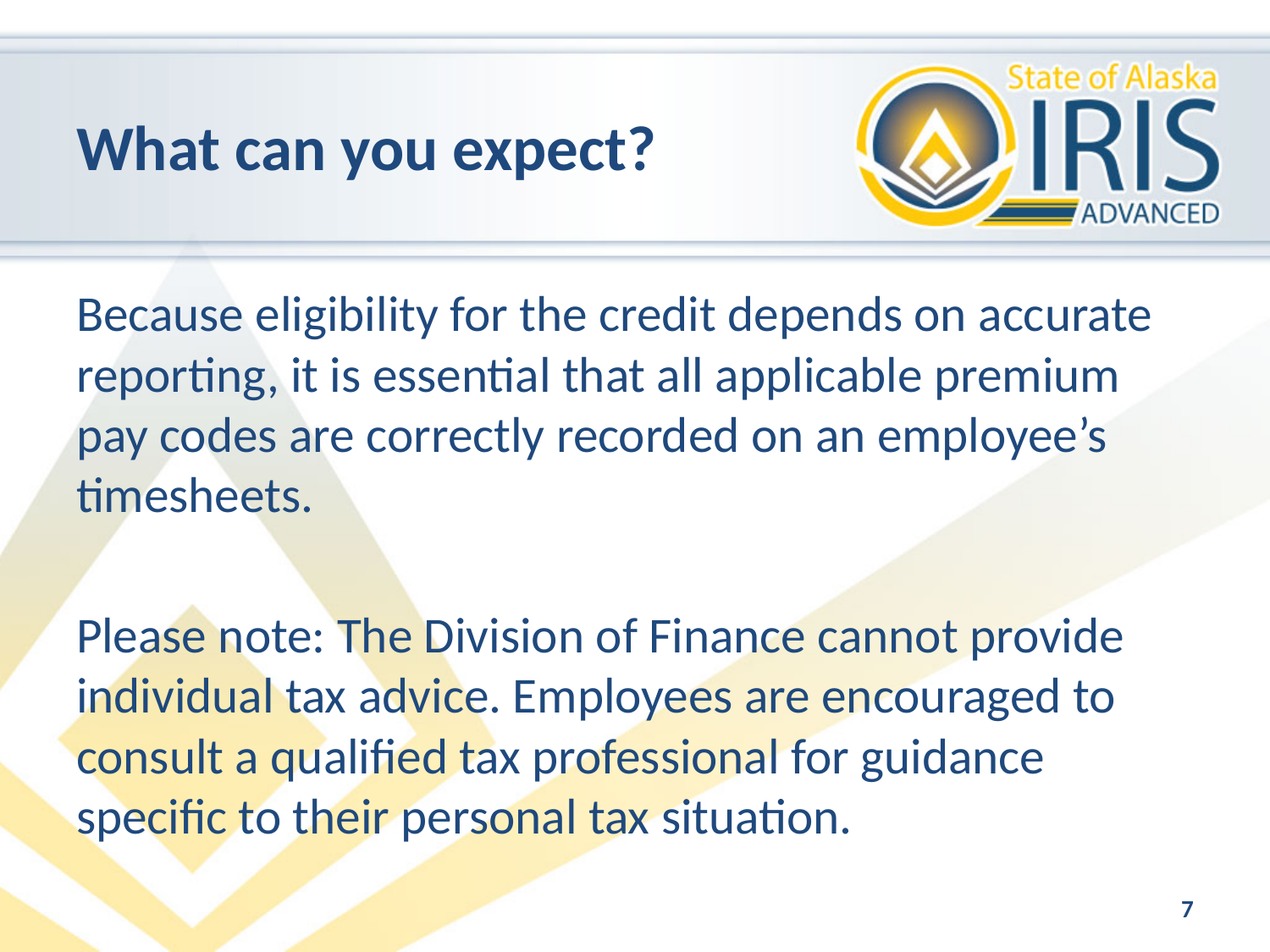

# What can you expect?
Because eligibility for the credit depends on accurate reporting, it is essential that all applicable premium pay codes are correctly recorded on an employee’s timesheets.

Please note: The Division of Finance cannot provide individual tax advice. Employees are encouraged to consult a qualified tax professional for guidance specific to their personal tax situation.
7